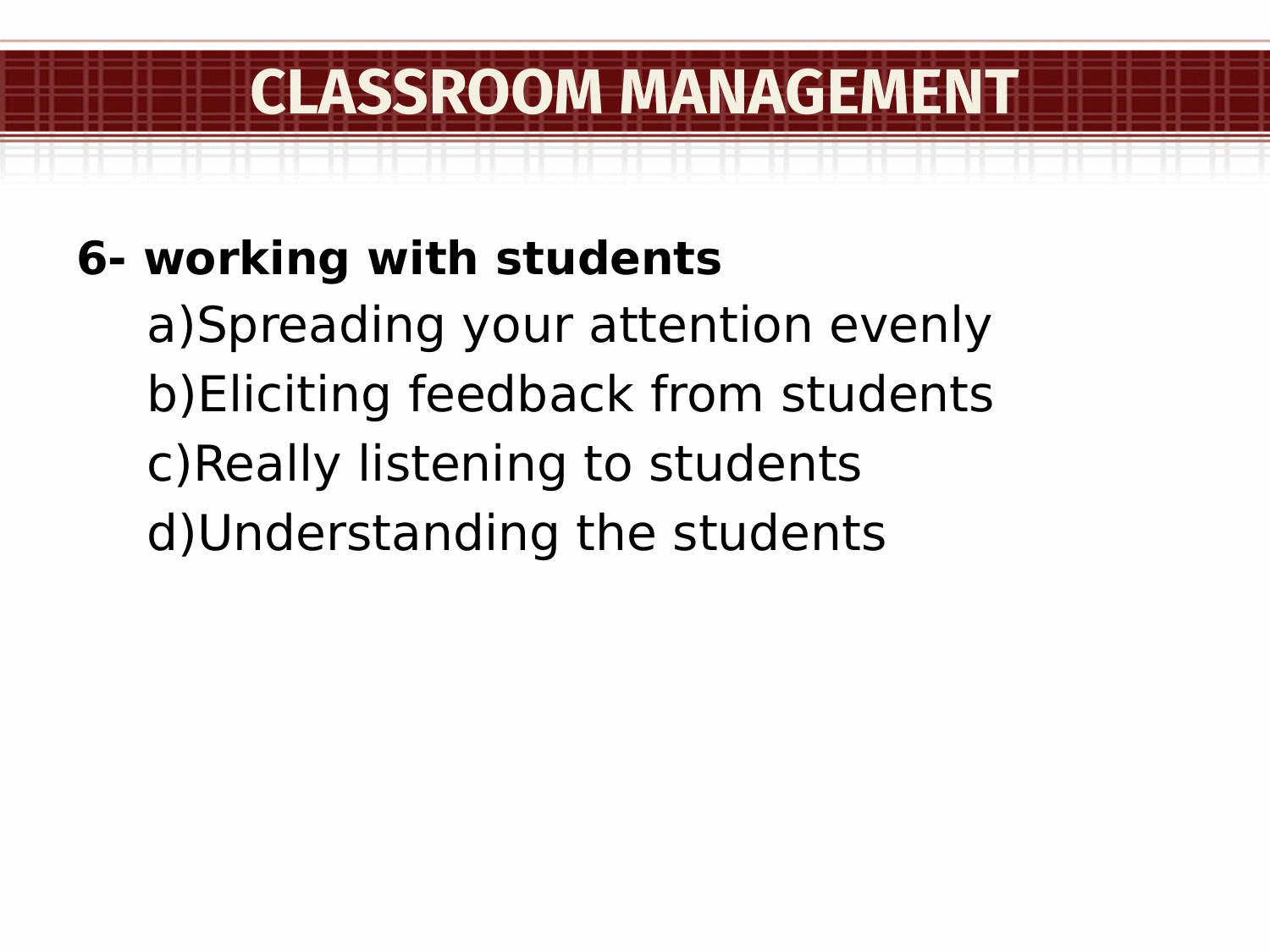

# Classroom management
6- working with students
Spreading your attention evenly
Eliciting feedback from students
Really listening to students
Understanding the students